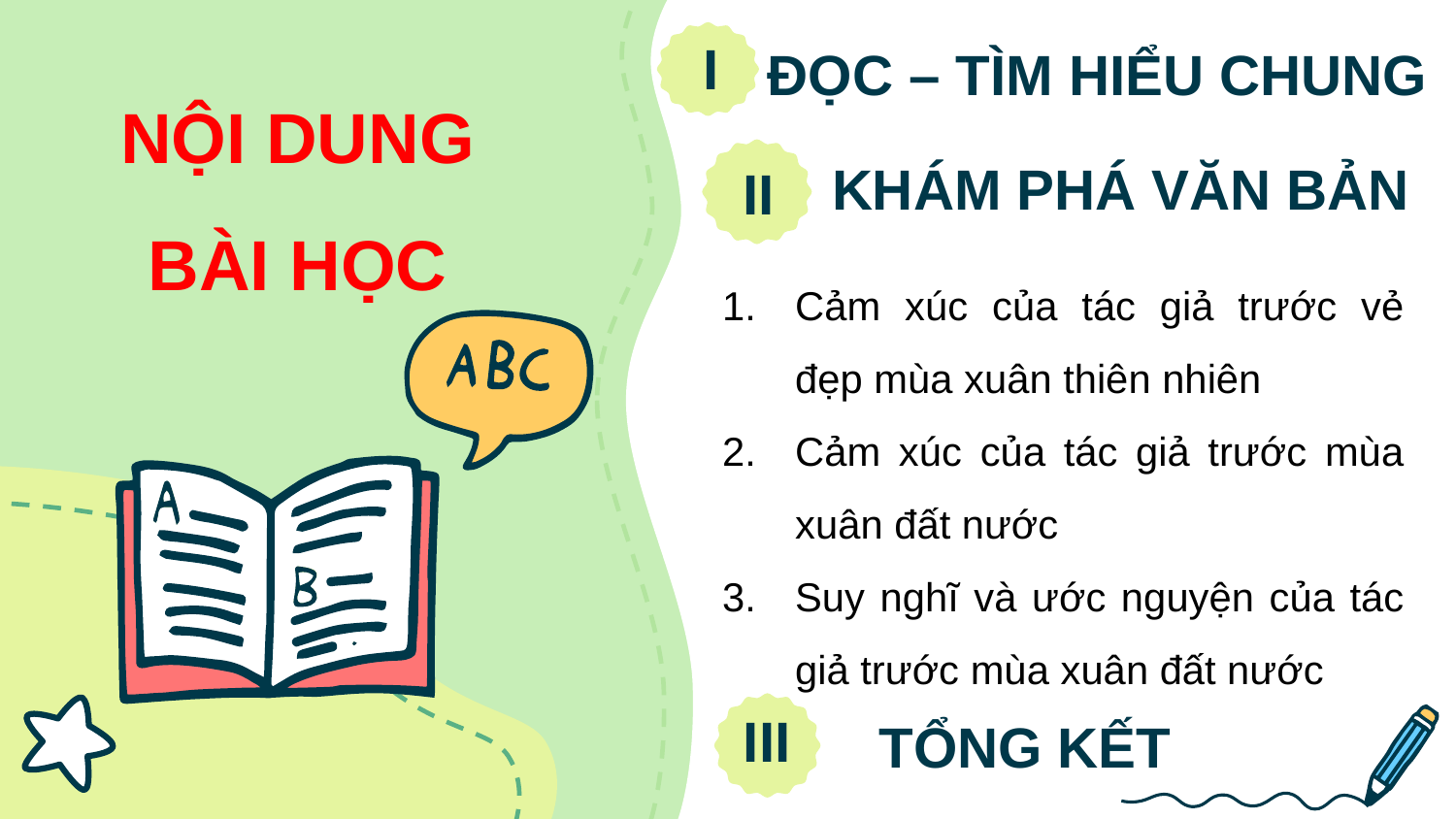

I
ĐỌC – TÌM HIỂU CHUNG

# NỘI DUNG BÀI HỌC
KHÁM PHÁ VĂN BẢN

II
Cảm xúc của tác giả trước vẻ đẹp mùa xuân thiên nhiên
Cảm xúc của tác giả trước mùa xuân đất nước
Suy nghĩ và ước nguyện của tác giả trước mùa xuân đất nước

III
TỔNG KẾT